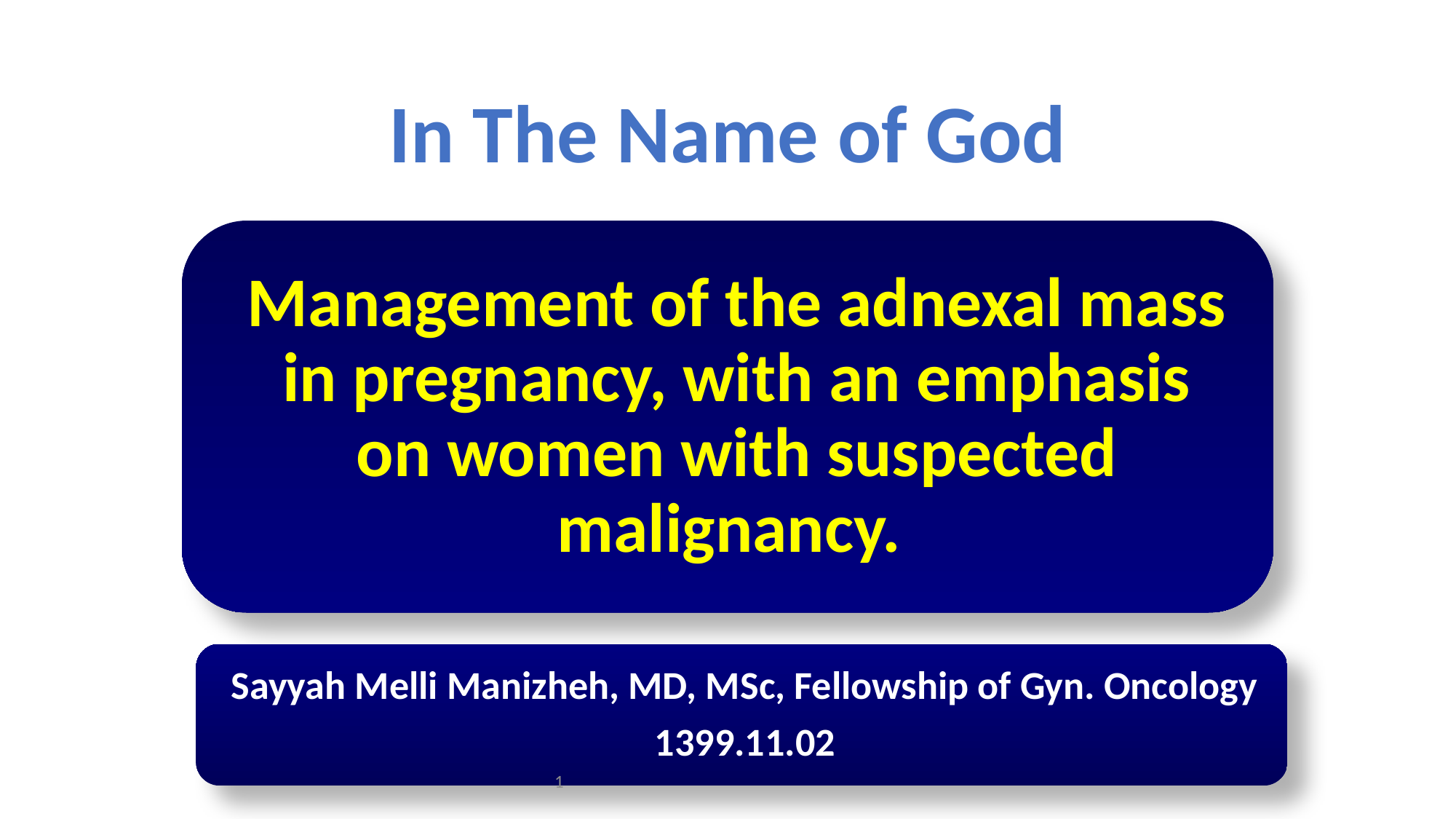

In The Name of God
Management of the adnexal mass in pregnancy, with an emphasis
on women with suspected malignancy.
Sayyah Melli Manizheh, MD, MSc, Fellowship of Gyn. Oncology
1399.11.02
1